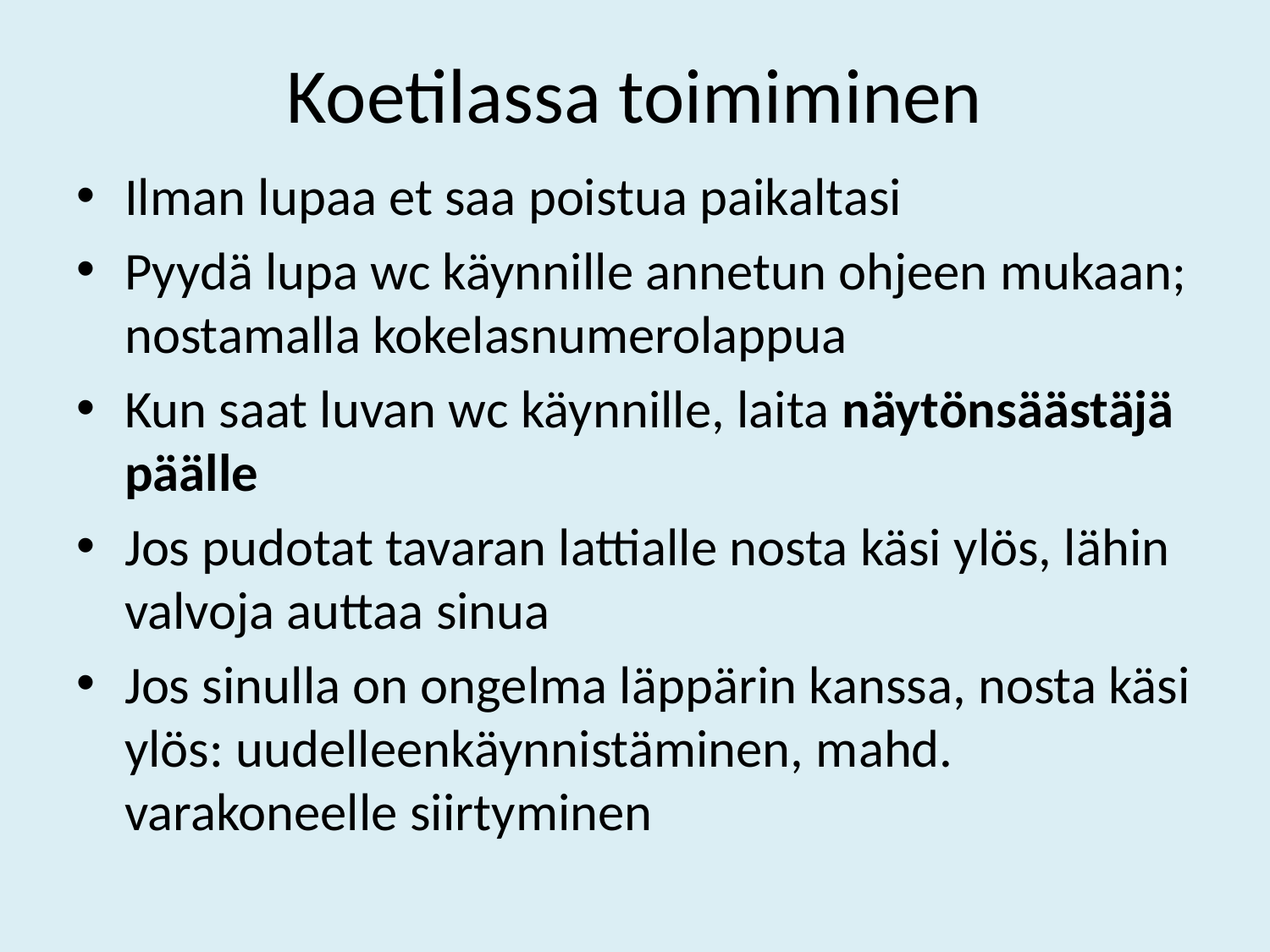

# Koetilassa toimiminen
Ilman lupaa et saa poistua paikaltasi
Pyydä lupa wc käynnille annetun ohjeen mukaan; nostamalla kokelasnumerolappua
Kun saat luvan wc käynnille, laita näytönsäästäjä päälle
Jos pudotat tavaran lattialle nosta käsi ylös, lähin valvoja auttaa sinua
Jos sinulla on ongelma läppärin kanssa, nosta käsi ylös: uudelleenkäynnistäminen, mahd. varakoneelle siirtyminen